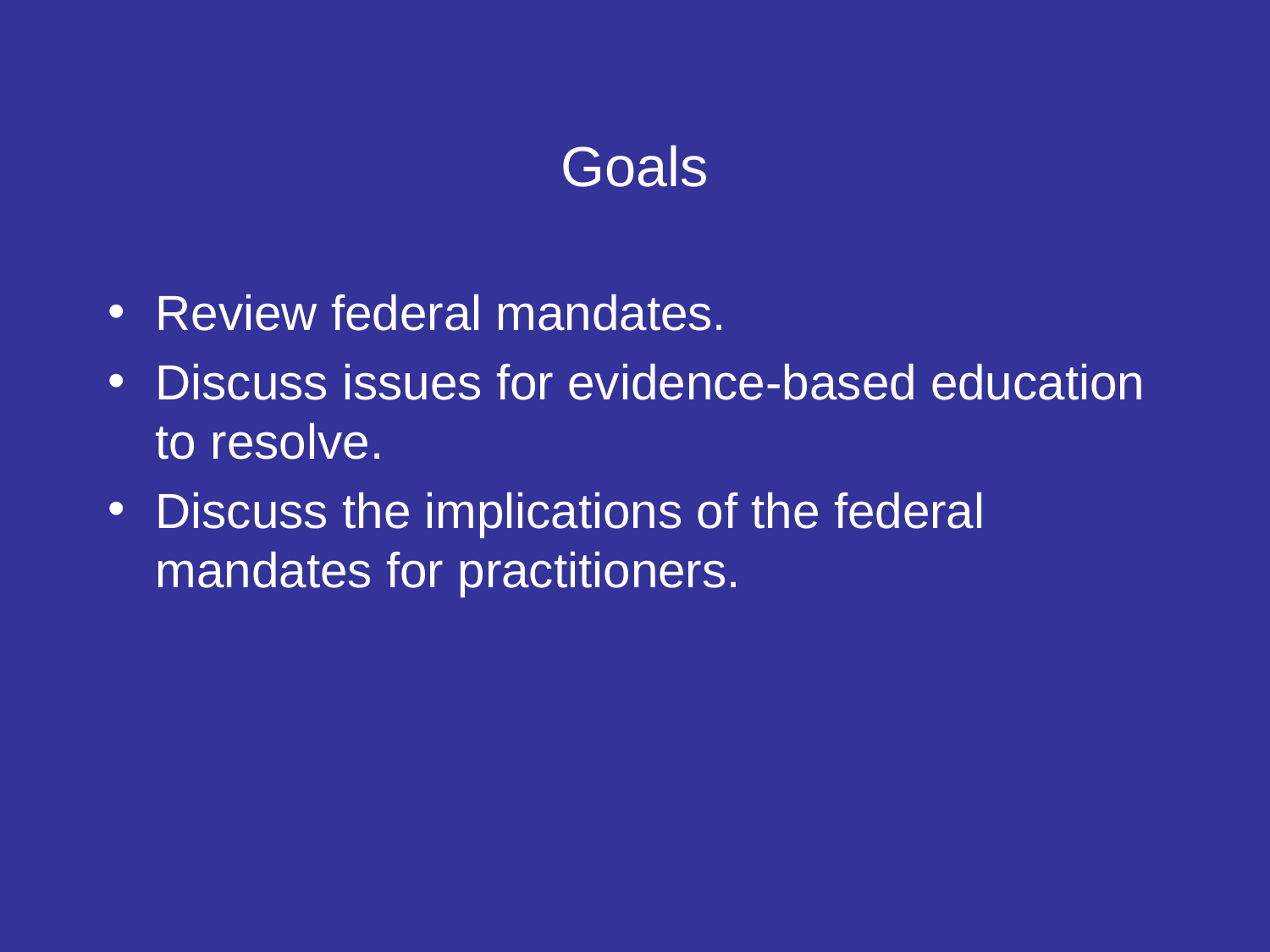

# Goals
Review federal mandates.
Discuss issues for evidence-based education to resolve.
Discuss the implications of the federal mandates for practitioners.